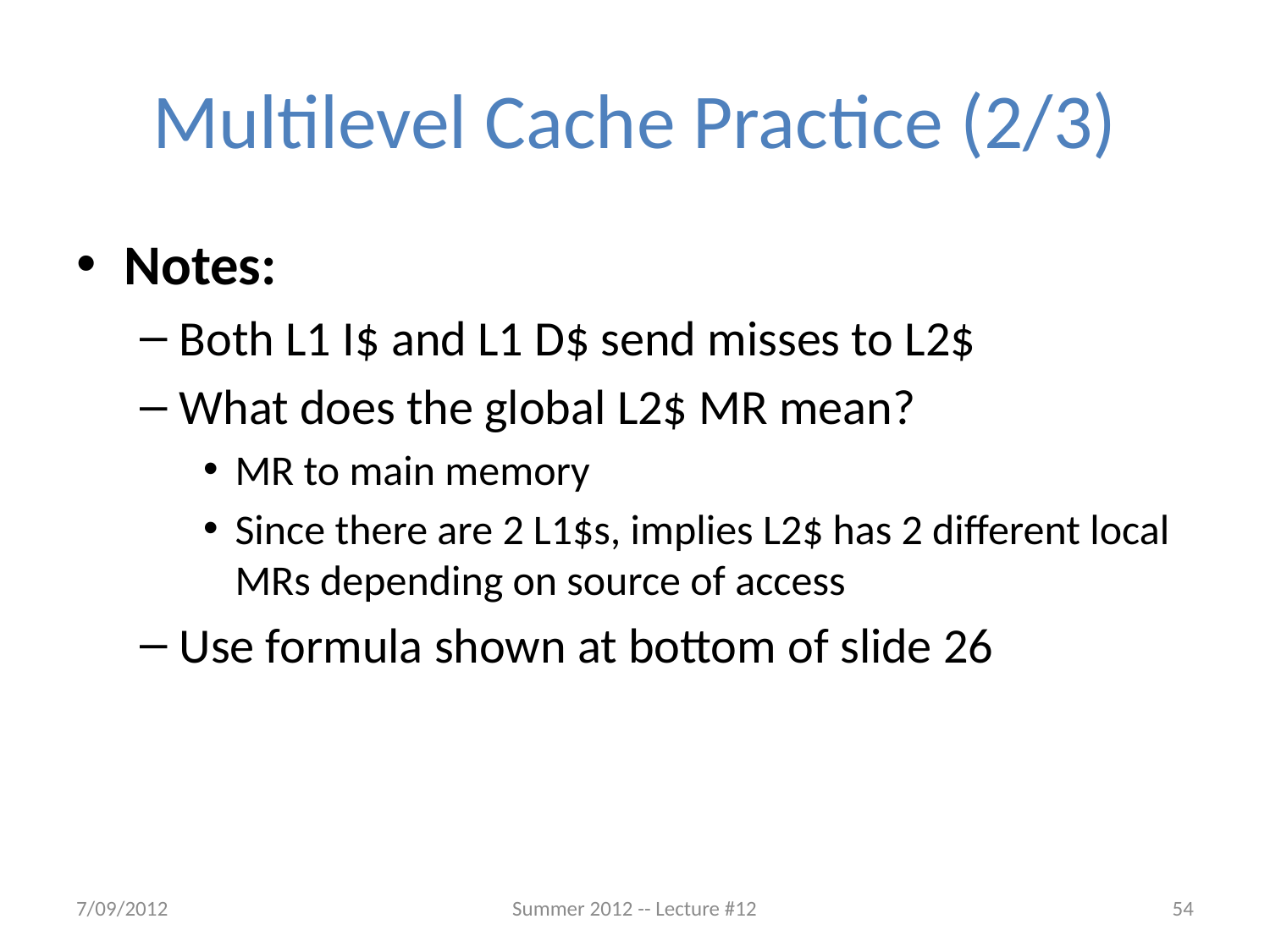

# Multilevel Cache Practice (2/3)
Notes:
Both L1 I$ and L1 D$ send misses to L2$
What does the global L2$ MR mean?
MR to main memory
Since there are 2 L1$s, implies L2$ has 2 different local MRs depending on source of access
Use formula shown at bottom of slide 26
7/09/2012
Summer 2012 -- Lecture #12
54